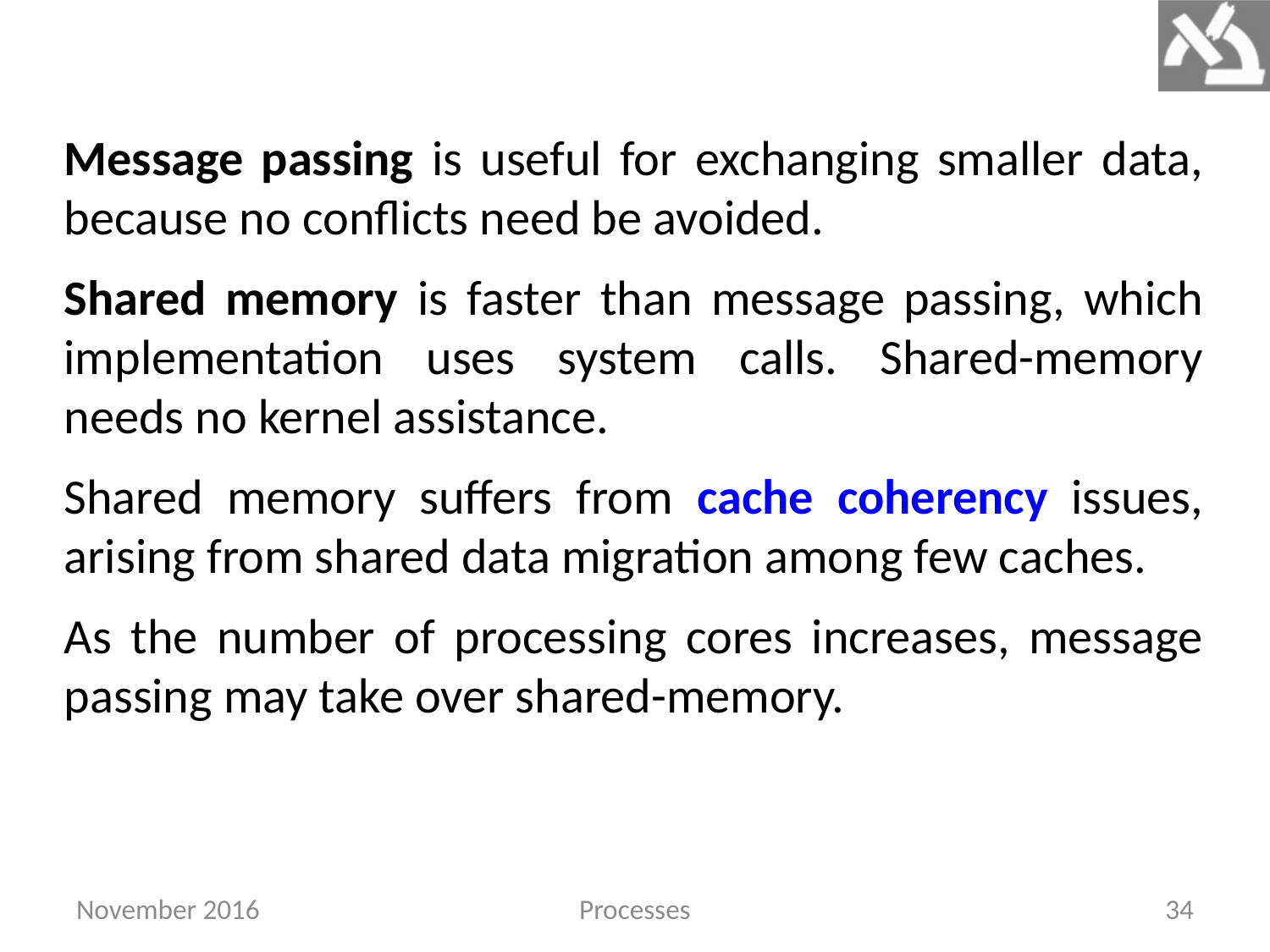

Message passing is useful for exchanging smaller data, because no conflicts need be avoided.
Shared memory is faster than message passing, which implementation uses system calls. Shared-memory needs no kernel assistance.
Shared memory suffers from cache coherency issues, arising from shared data migration among few caches.
As the number of processing cores increases, message passing may take over shared-memory.
November 2016
Processes
34